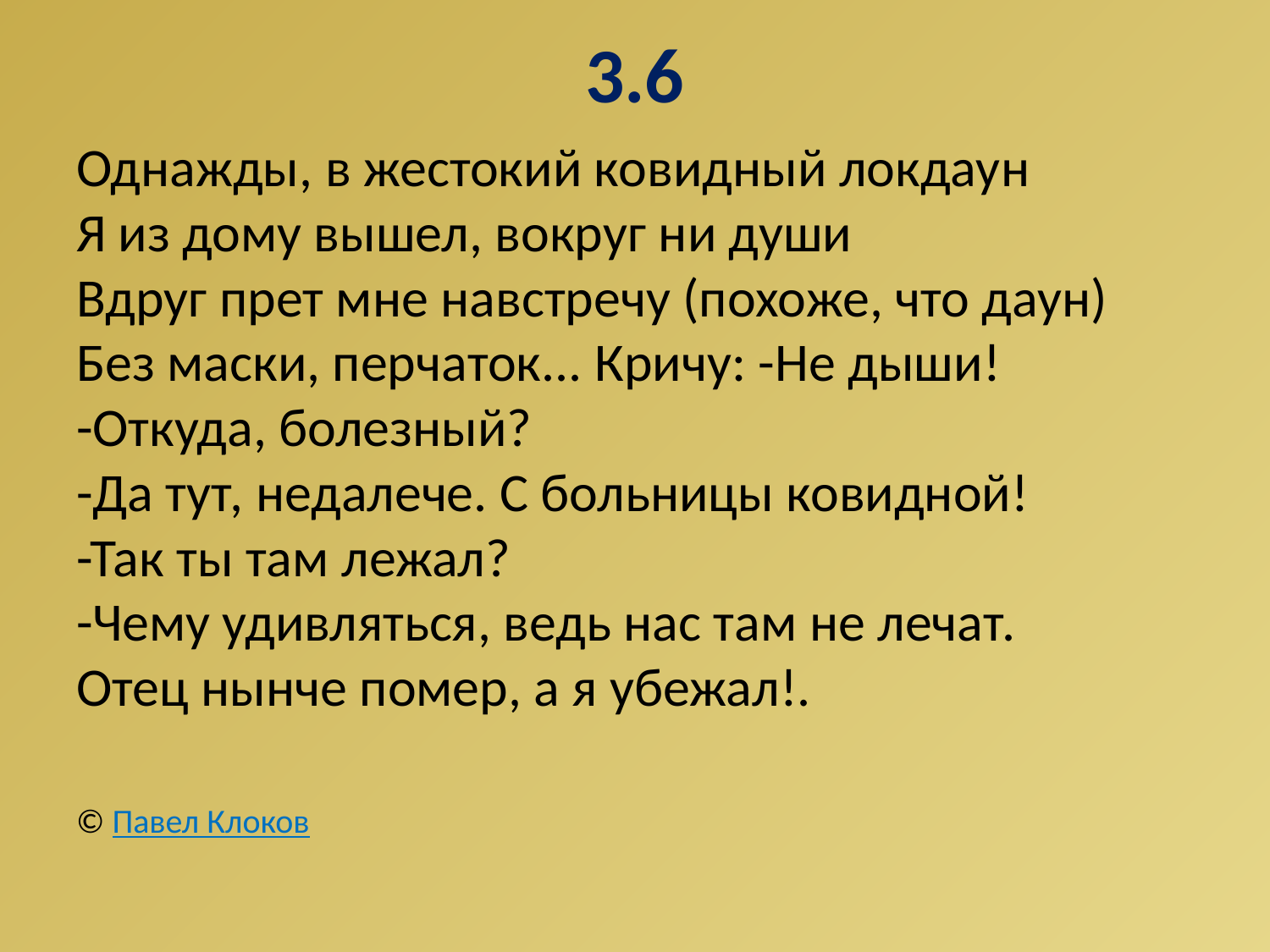

# 3.6
Однажды, в жестокий ковидный локдаун
Я из дому вышел, вокруг ни души
Вдруг прет мне навстречу (похоже, что даун)
Без маски, перчаток... Кричу: -Не дыши!
-Откуда, болезный?
-Да тут, недалече. С больницы ковидной!
-Так ты там лежал?
-Чему удивляться, ведь нас там не лечат.
Отец нынче помер, а я убежал!.

© Павел Клоков